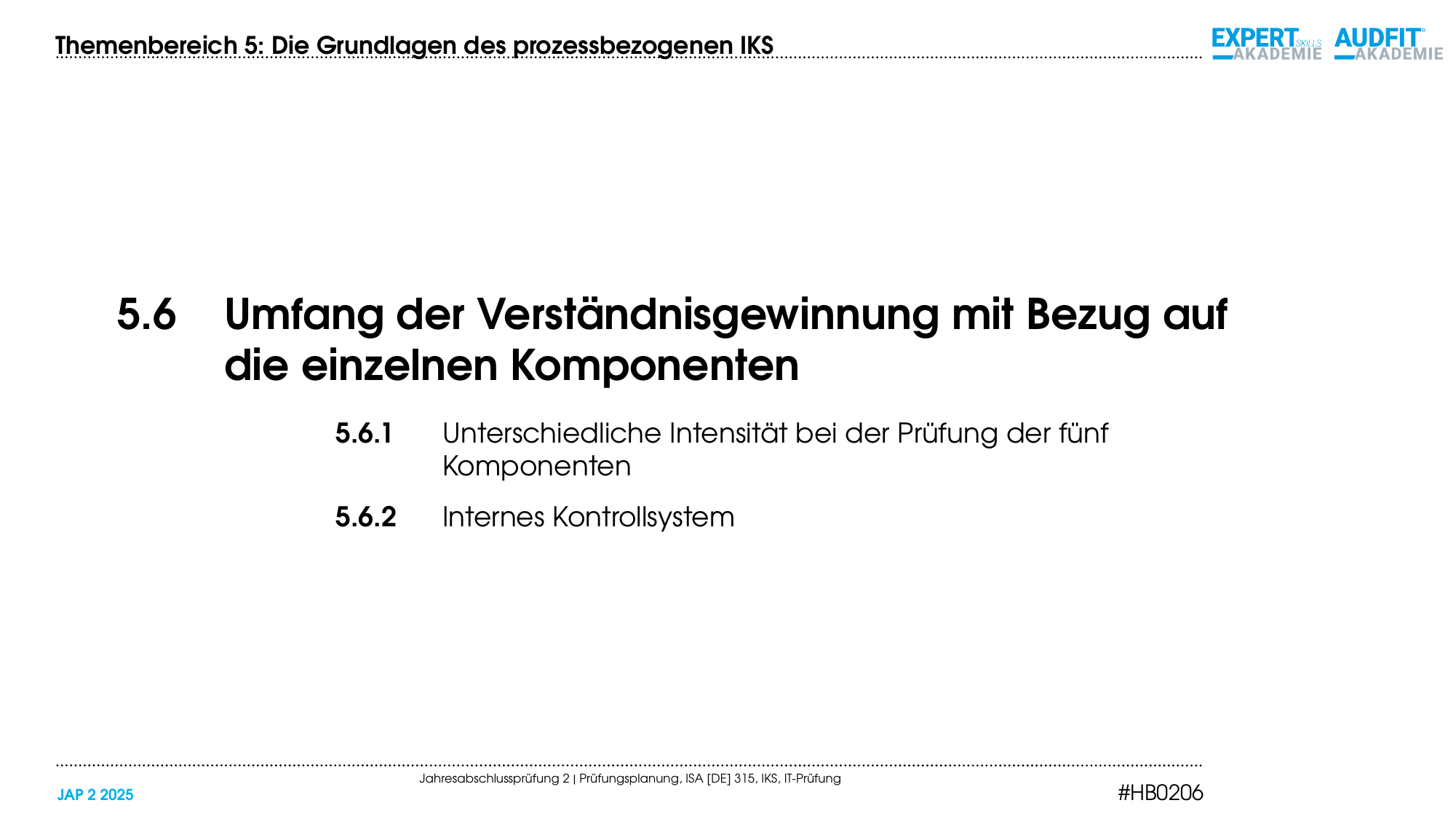

Themenbereich 5: Die Grundlagen des prozessbezogenen IKS
5.6	Umfang der Verständnisgewinnung mit Bezug auf die einzelnen Komponenten
5.6.1	Unterschiedliche Intensität bei der Prüfung der fünf
Komponenten
5.6.2	Internes Kontrollsystem